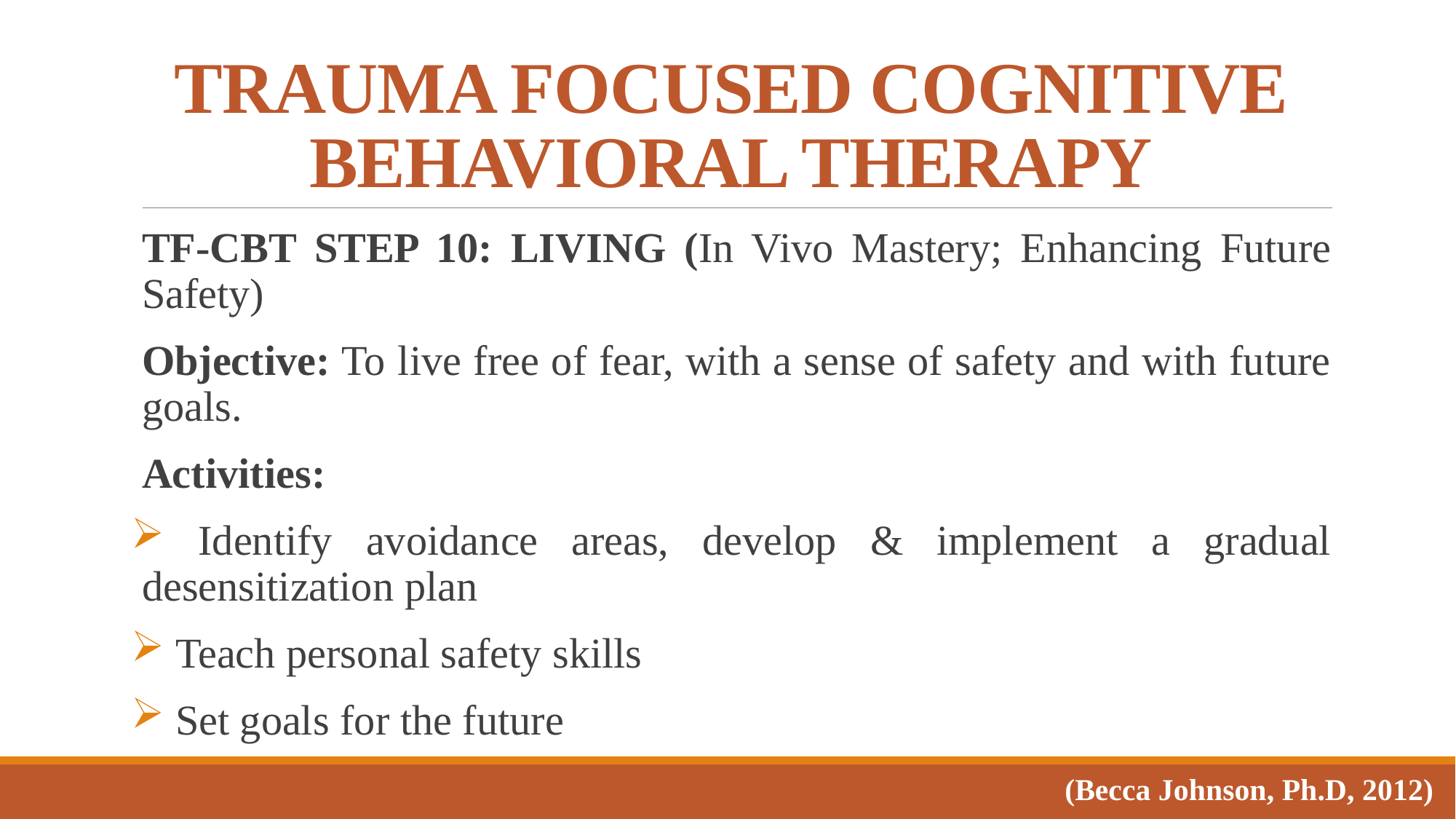

# TRAUMA FOCUSED COGNITIVE BEHAVIORAL THERAPY
TF-CBT Step 10: living (In Vivo Mastery; Enhancing Future Safety)
Objective: To live free of fear, with a sense of safety and with future goals.
Activities:
 Identify avoidance areas, develop & implement a gradual desensitization plan
 Teach personal safety skills
 Set goals for the future

(Becca Johnson, Ph.D, 2012)